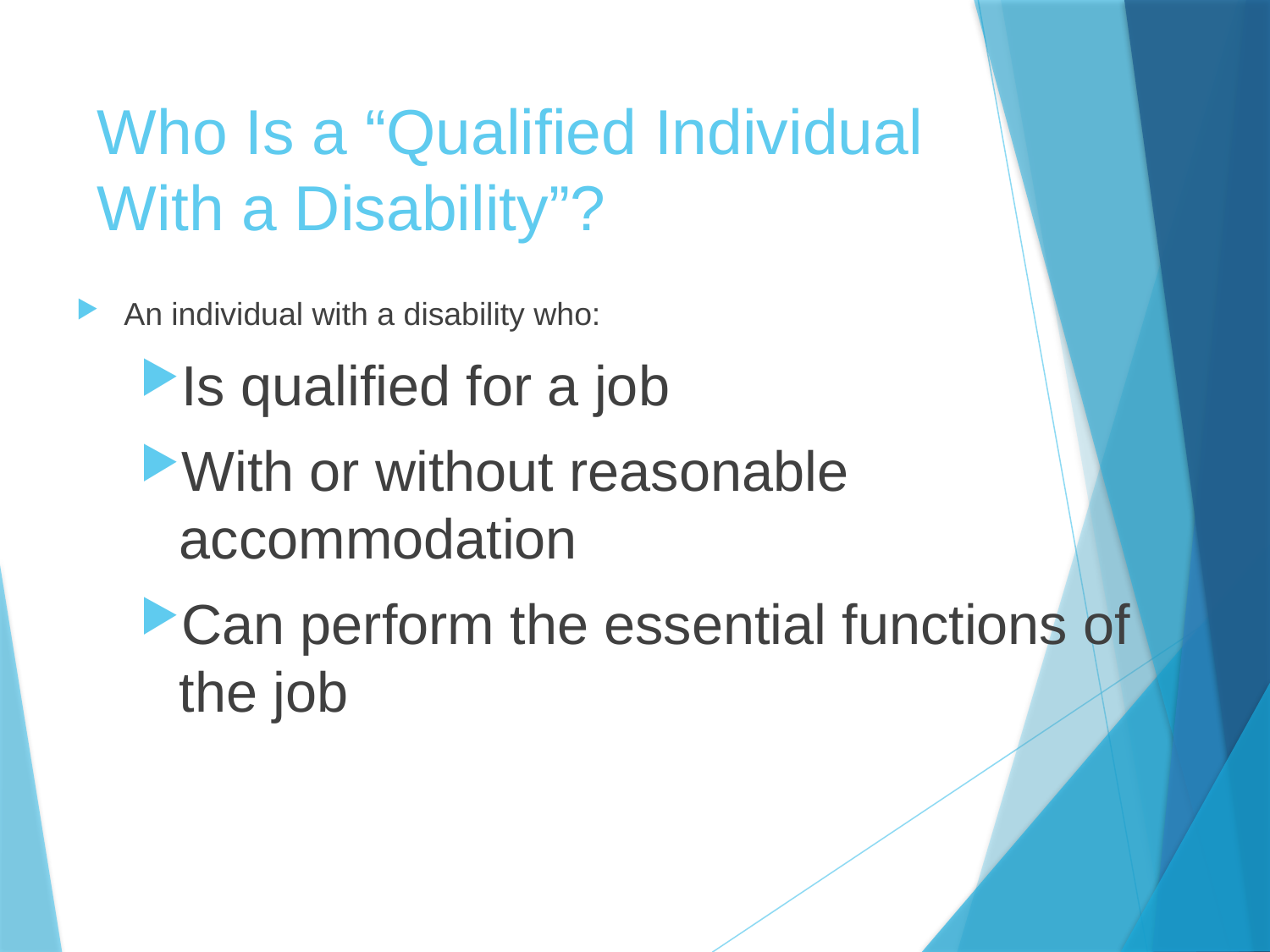

# Who Is a “Qualified Individual With a Disability”?
An individual with a disability who:
Is qualified for a job
With or without reasonable accommodation
Can perform the essential functions of the job